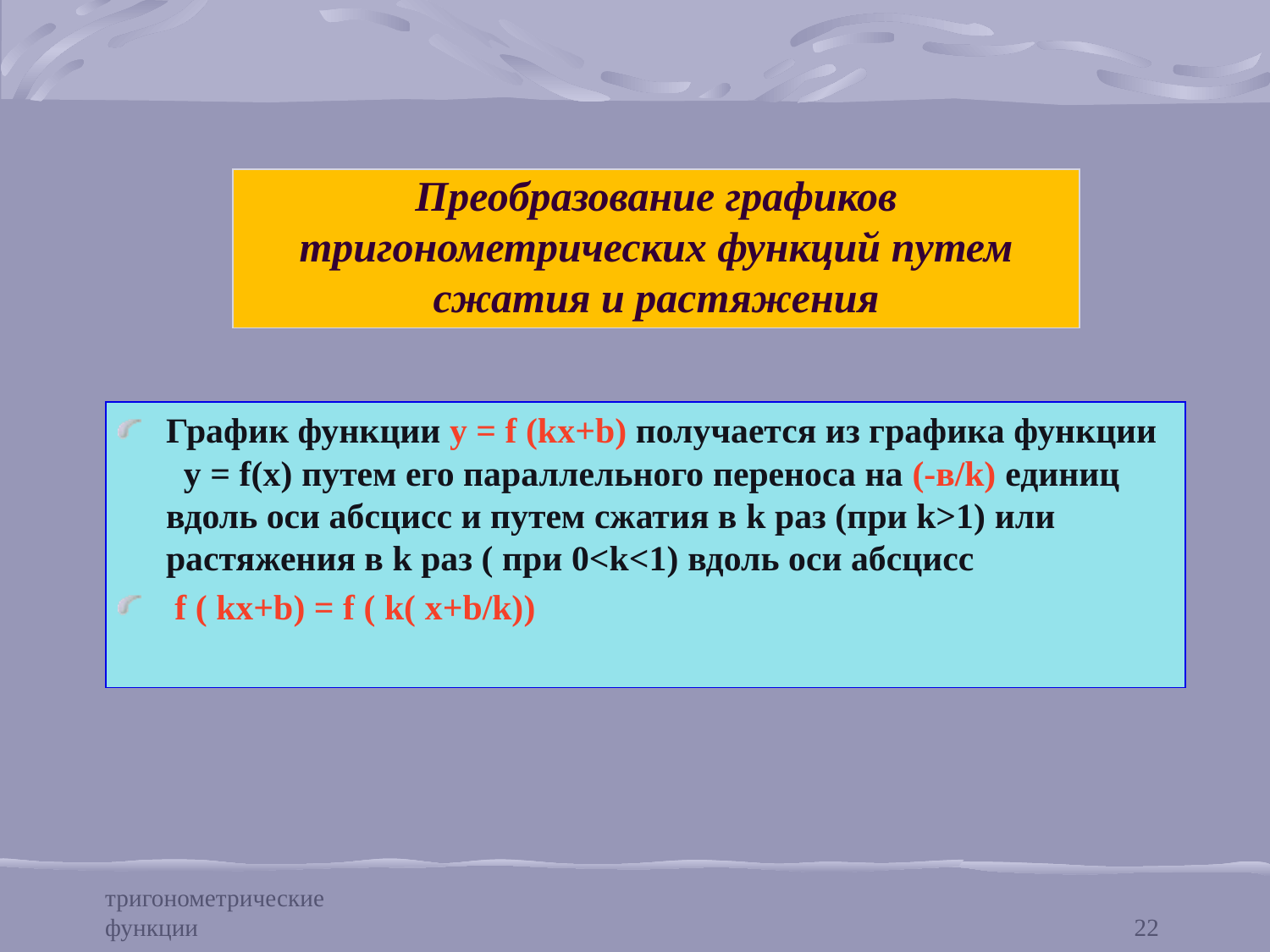

# Преобразование графиков тригонометрических функций путем сжатия и растяжения

График функции у = f (kx+b) получается из графика функции    у = f(x) путем его параллельного переноса на (-в/k) единиц вдоль оси абсцисс и путем сжатия в k раз (при k>1) или растяжения в k раз ( при 0<k<1) вдоль оси абсцисс
 f ( kx+b) = f ( k( x+b/k))
тригонометрические функции
22